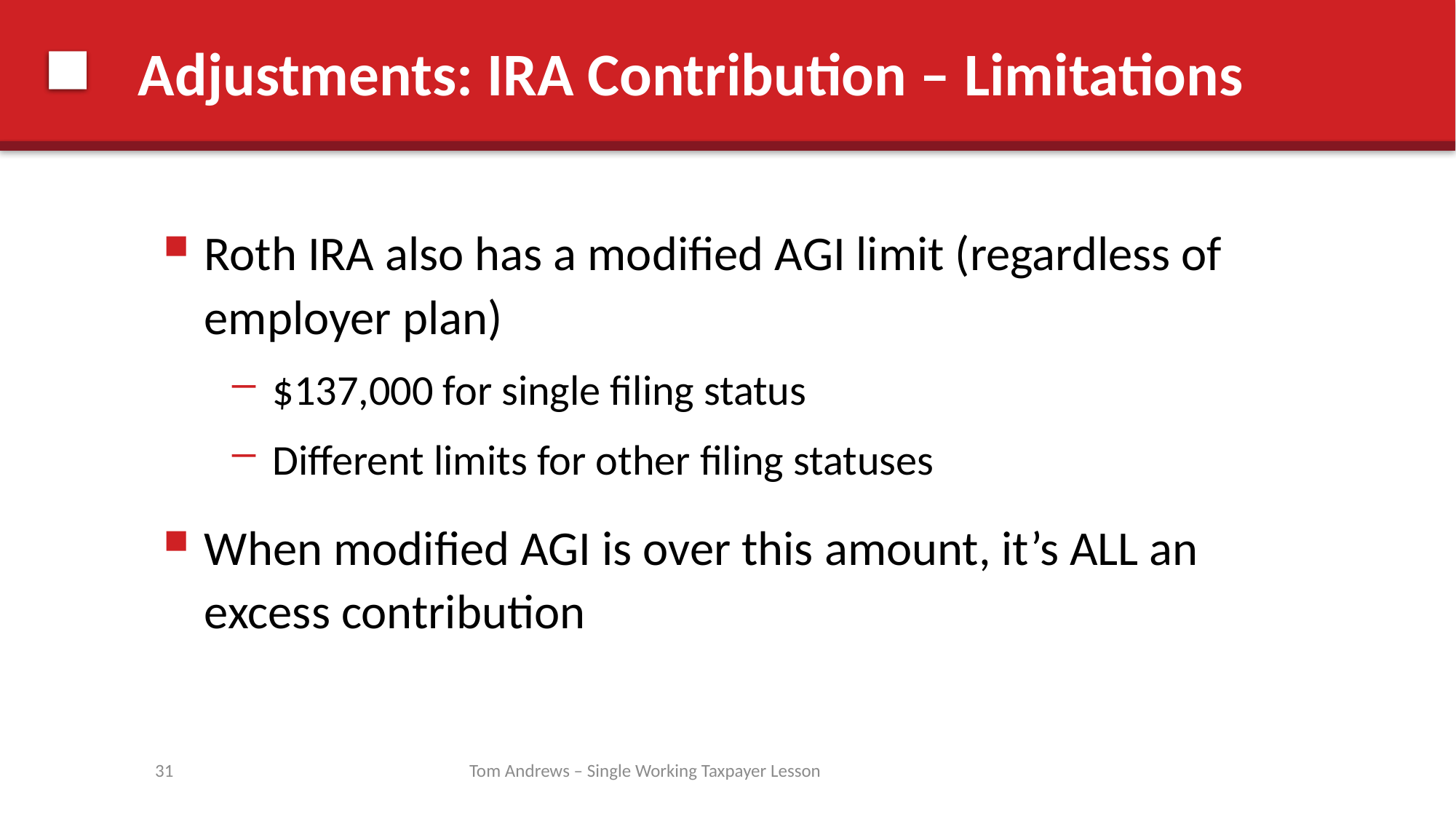

# Adjustments: IRA Contribution – Limitations
Roth IRA also has a modified AGI limit (regardless of employer plan)
$137,000 for single filing status
Different limits for other filing statuses
When modified AGI is over this amount, it’s ALL an excess contribution

31
Tom Andrews – Single Working Taxpayer Lesson